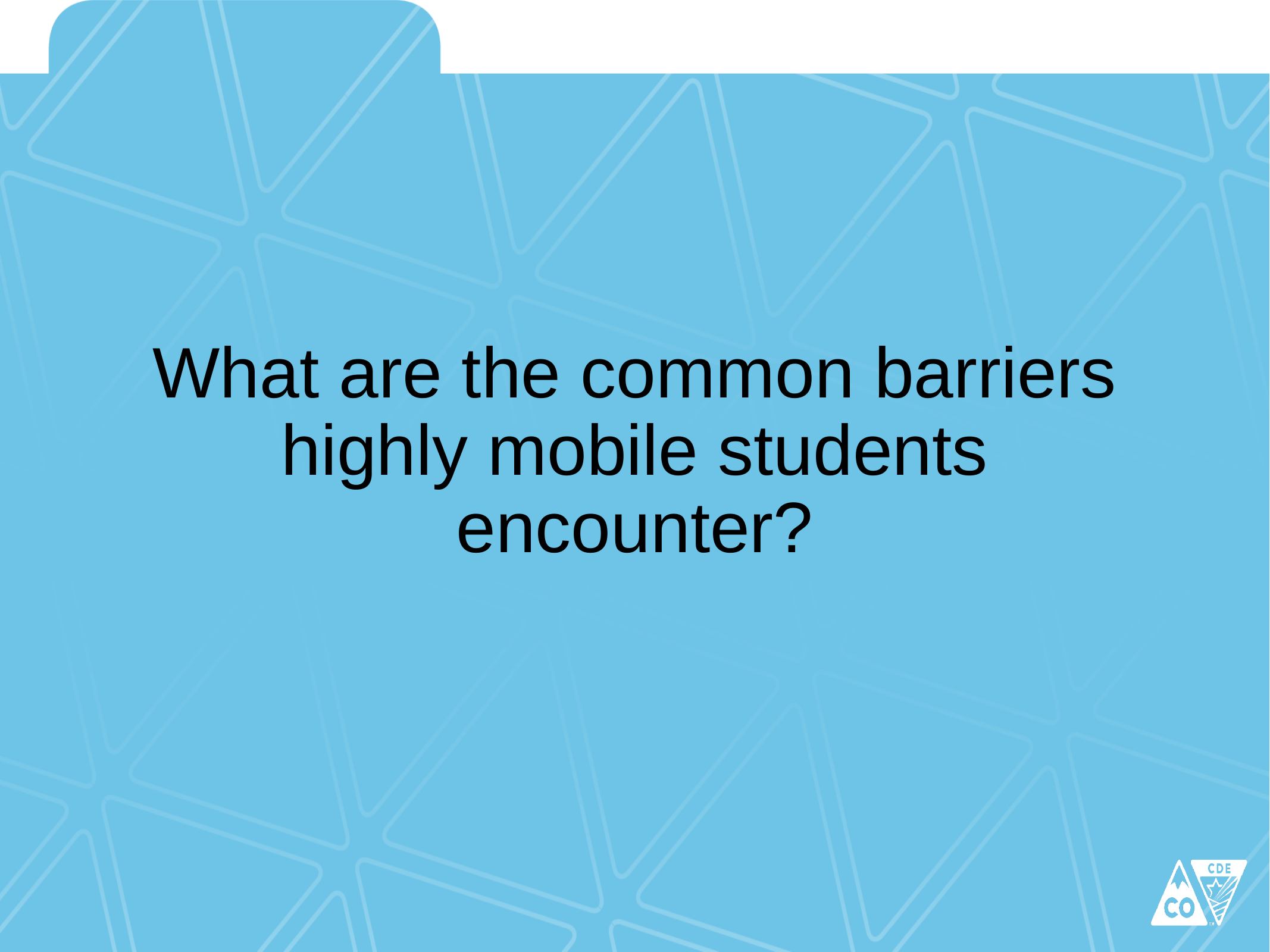

# What are the common barriers highly mobile students encounter?